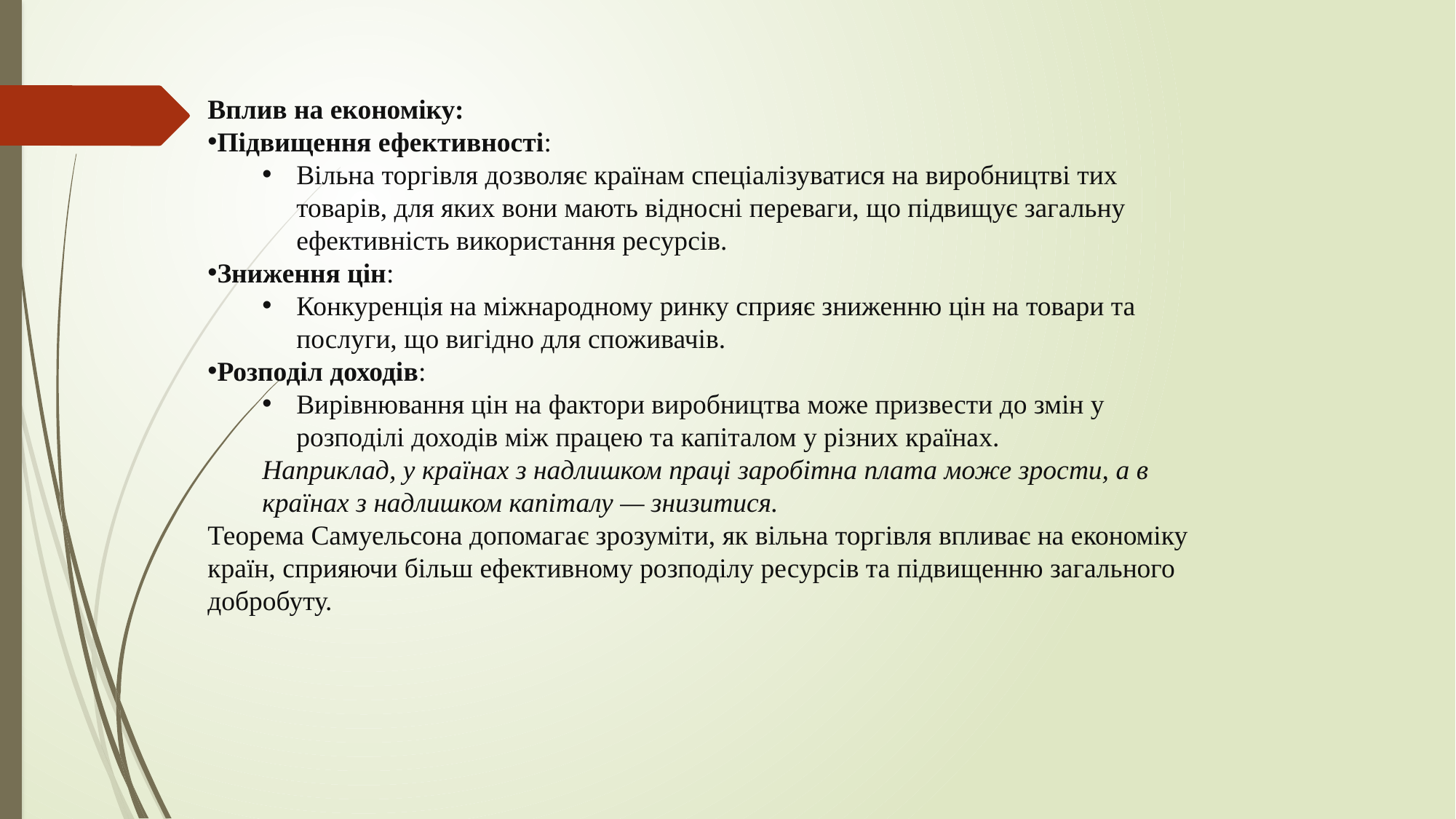

Вплив на економіку:
Підвищення ефективності:
Вільна торгівля дозволяє країнам спеціалізуватися на виробництві тих товарів, для яких вони мають відносні переваги, що підвищує загальну ефективність використання ресурсів.
Зниження цін:
Конкуренція на міжнародному ринку сприяє зниженню цін на товари та послуги, що вигідно для споживачів.
Розподіл доходів:
Вирівнювання цін на фактори виробництва може призвести до змін у розподілі доходів між працею та капіталом у різних країнах.
Наприклад, у країнах з надлишком праці заробітна плата може зрости, а в країнах з надлишком капіталу — знизитися.
Теорема Самуельсона допомагає зрозуміти, як вільна торгівля впливає на економіку країн, сприяючи більш ефективному розподілу ресурсів та підвищенню загального добробуту.